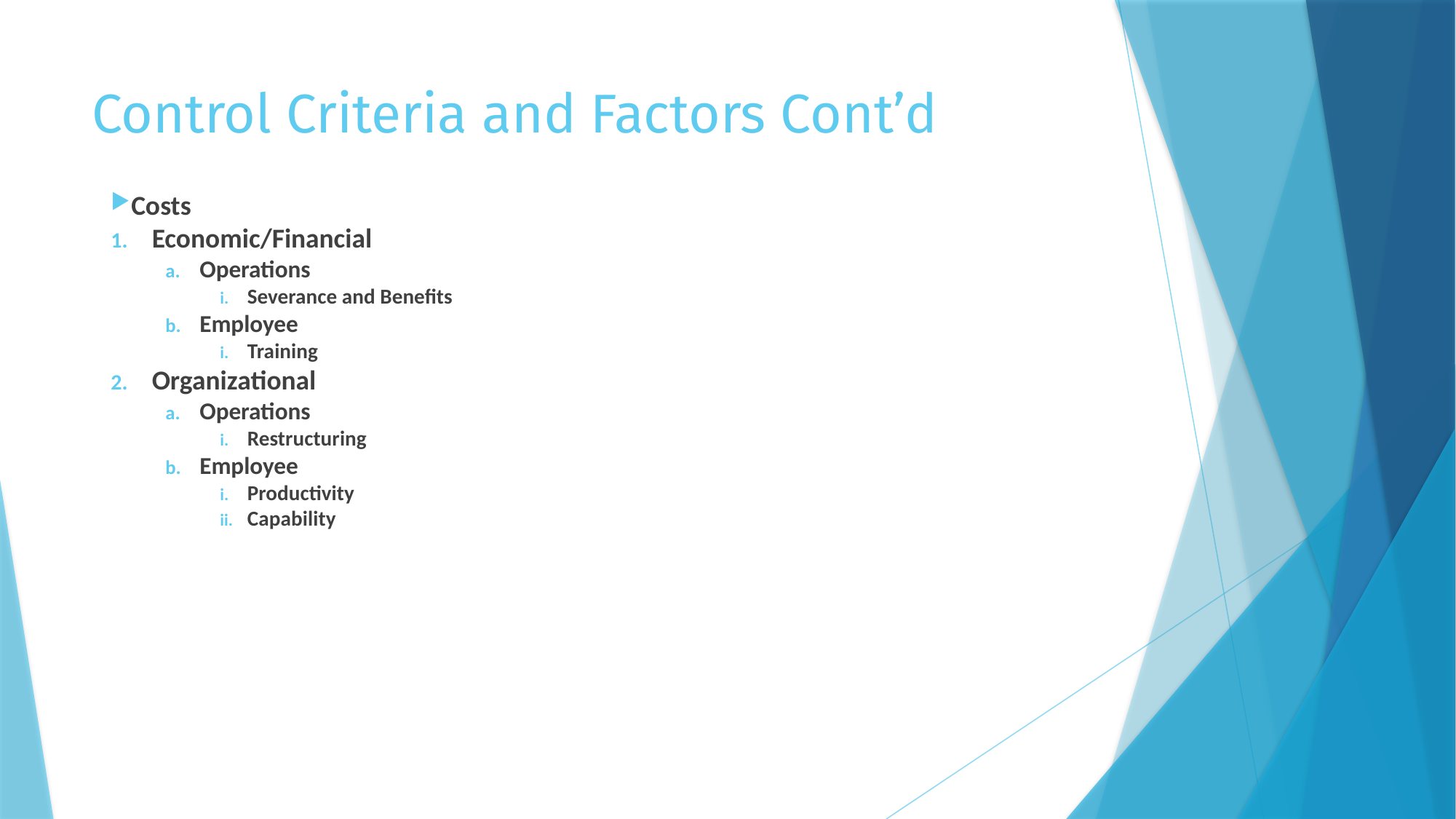

# Control Criteria and Factors Cont’d
Costs
Economic/Financial
Operations
Severance and Benefits
Employee
Training
Organizational
Operations
Restructuring
Employee
Productivity
Capability